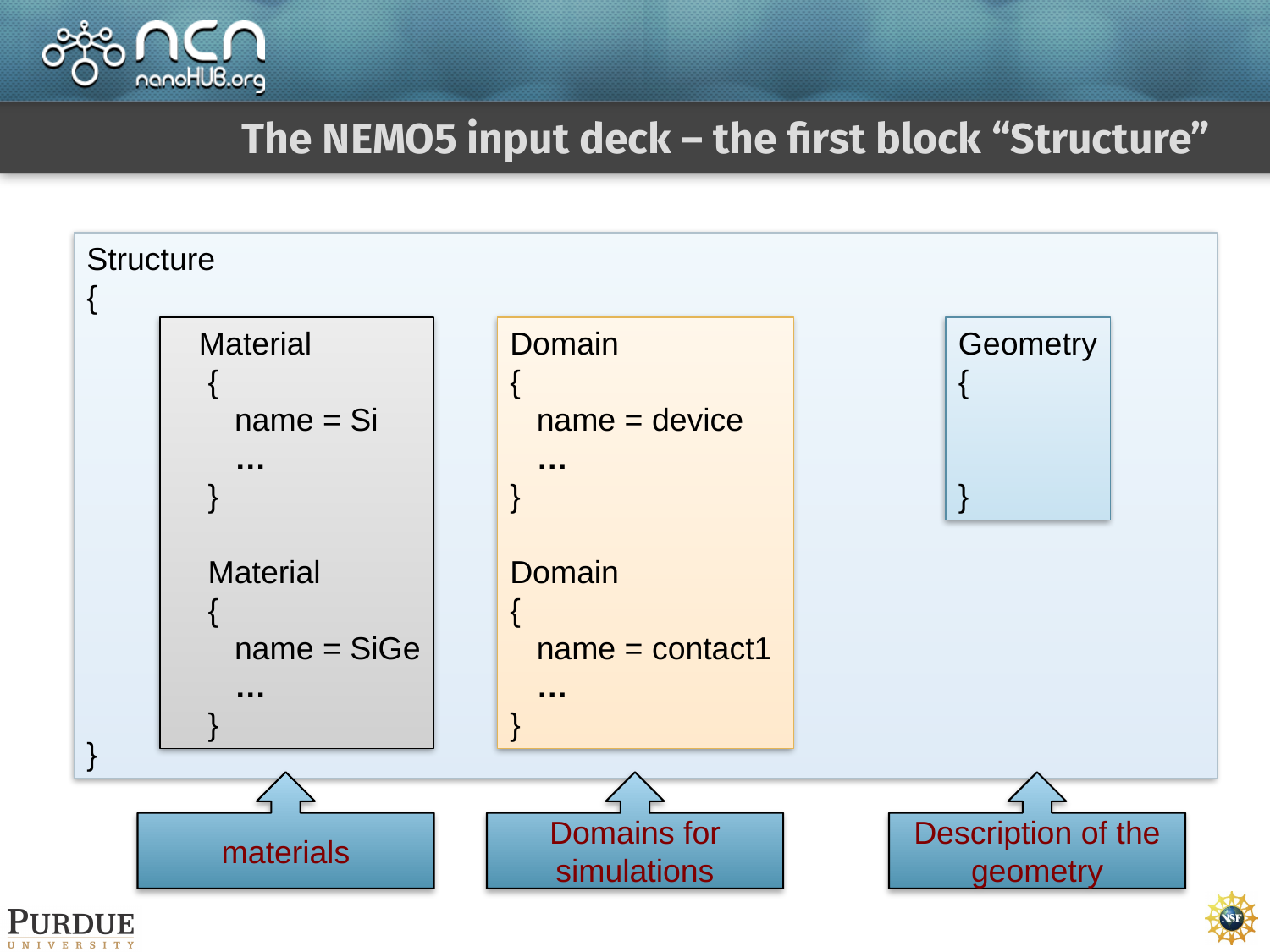

# The NEMO5 input deck – the first block “Structure”
Structure
{

}
   Material
    {
       name = Si
       …
    }

    Material
    {
       name = SiGe
       …
    }
Domain
{
   name = device
   …
}

Domain
{
   name = contact1
   …
}
Geometry
{

}
materials
Domains for simulations
Description of the geometry